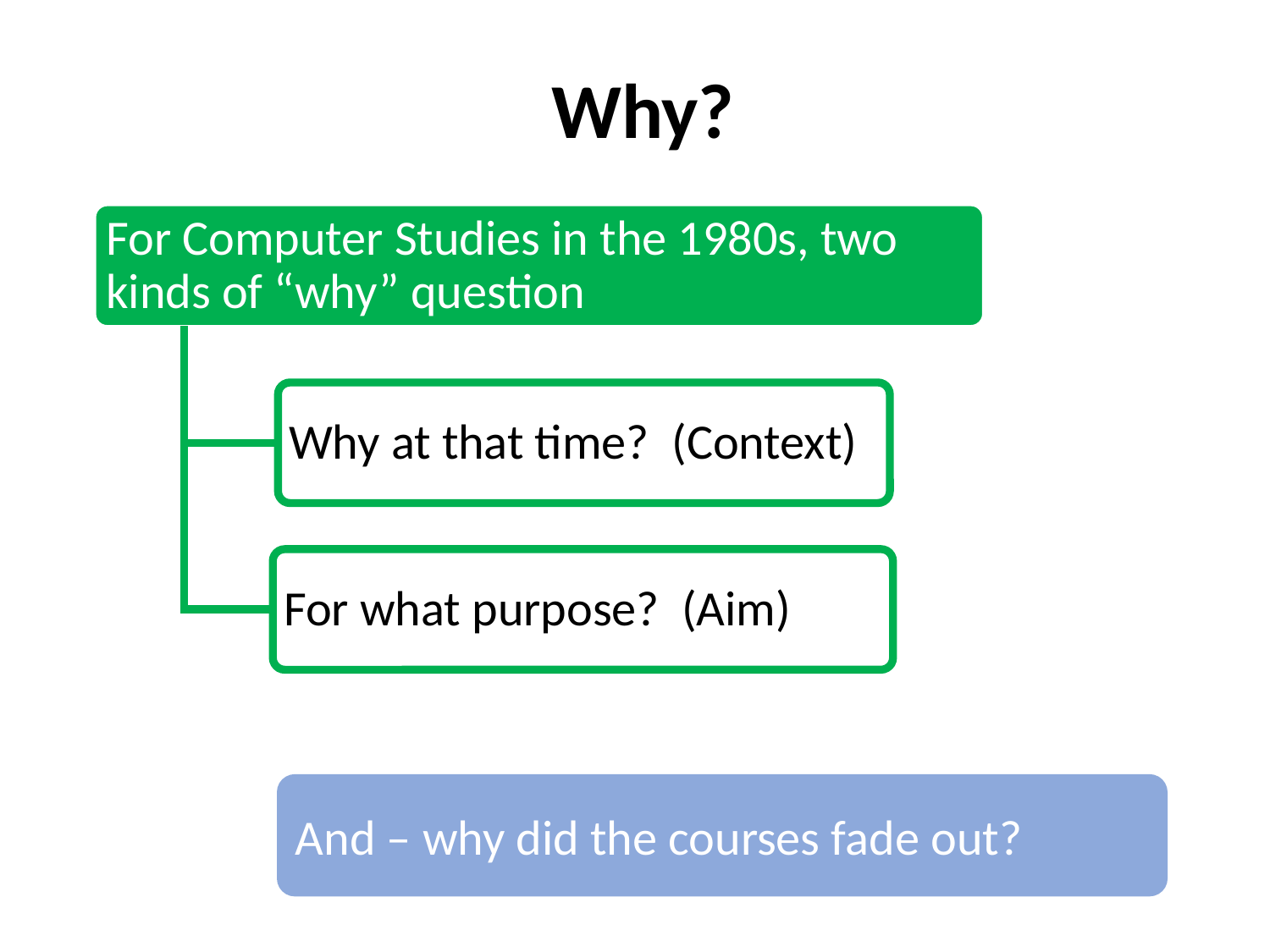

# Why?

For Computer Studies in the 1980s, two kinds of “why” question

Why at that time?  (Context)

For what purpose?  (Aim)
And – why did the courses fade out?